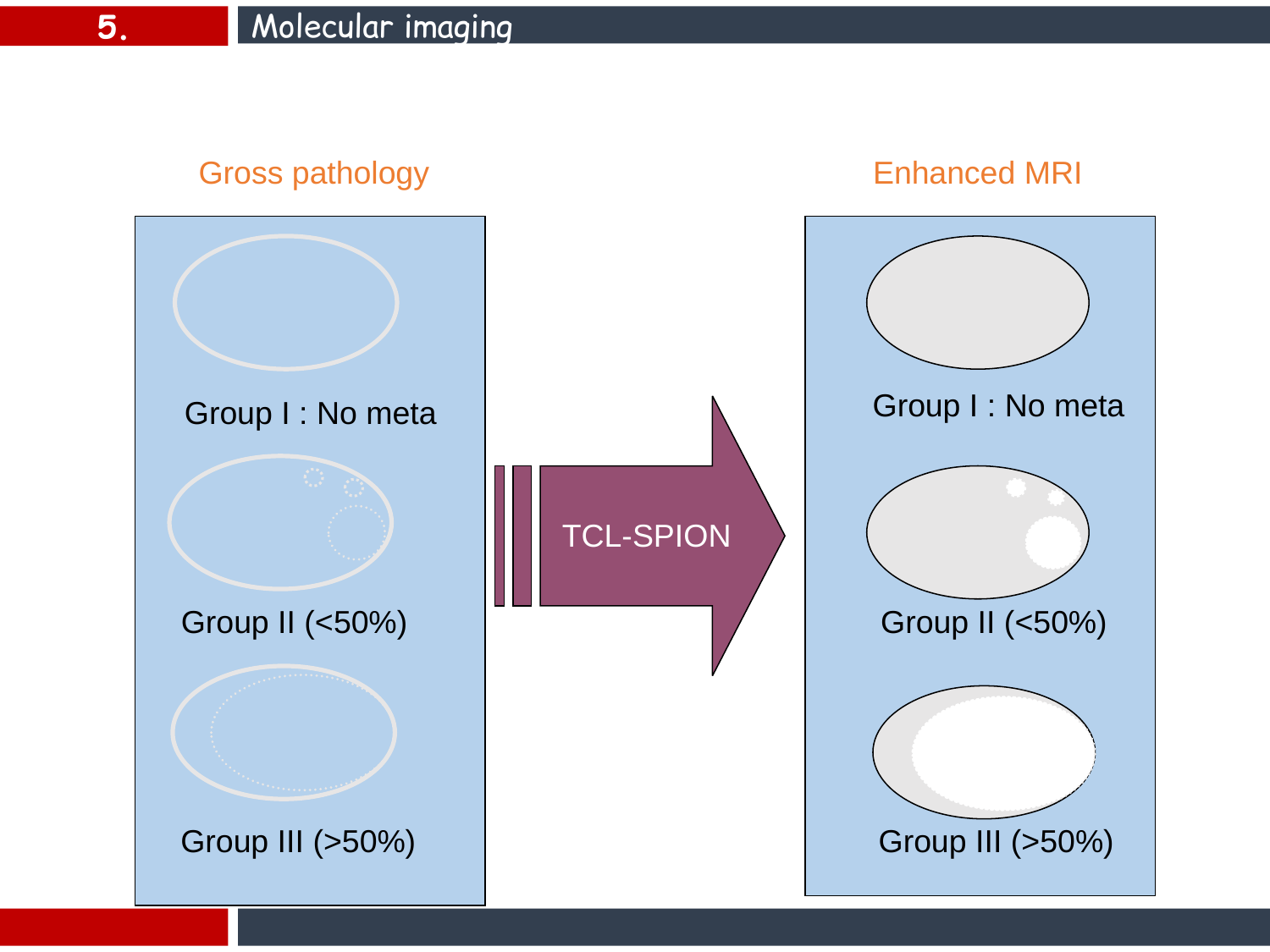

Results
5.
Molecular imaging

Gross pathology
Enhanced MRI

Group I : No meta

Group II (<50%)

Group III (>50%)
Group I : No meta

TCL-SPION
Group II (<50%)

Group III (>50%)